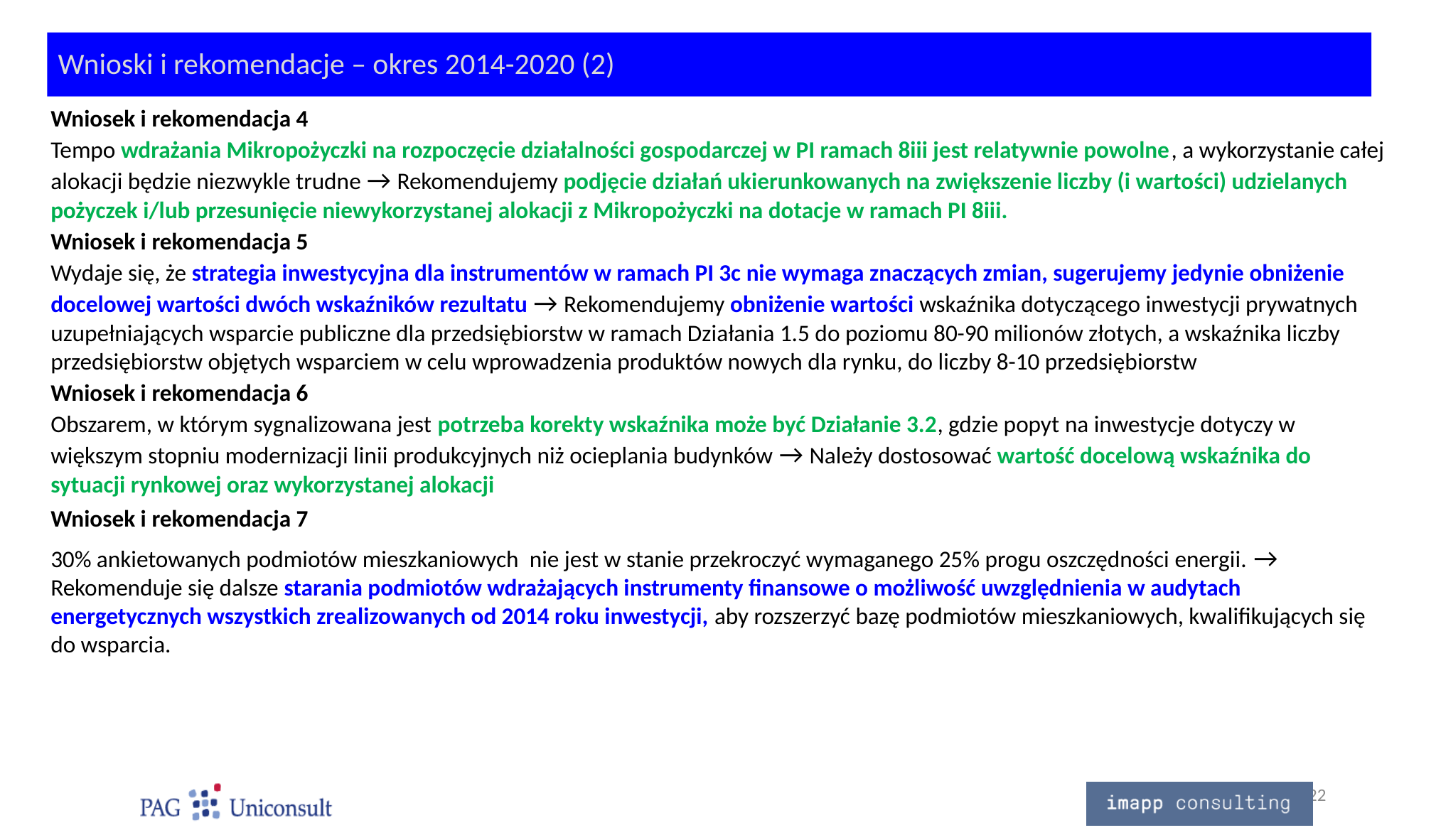

# Wnioski i rekomendacje – okres 2014-2020 (2)
Wniosek i rekomendacja 4
Tempo wdrażania Mikropożyczki na rozpoczęcie działalności gospodarczej w PI ramach 8iii jest relatywnie powolne, a wykorzystanie całej alokacji będzie niezwykle trudne → Rekomendujemy podjęcie działań ukierunkowanych na zwiększenie liczby (i wartości) udzielanych pożyczek i/lub przesunięcie niewykorzystanej alokacji z Mikropożyczki na dotacje w ramach PI 8iii.
Wniosek i rekomendacja 5
Wydaje się, że strategia inwestycyjna dla instrumentów w ramach PI 3c nie wymaga znaczących zmian, sugerujemy jedynie obniżenie docelowej wartości dwóch wskaźników rezultatu → Rekomendujemy obniżenie wartości wskaźnika dotyczącego inwestycji prywatnych uzupełniających wsparcie publiczne dla przedsiębiorstw w ramach Działania 1.5 do poziomu 80-90 milionów złotych, a wskaźnika liczby przedsiębiorstw objętych wsparciem w celu wprowadzenia produktów nowych dla rynku, do liczby 8-10 przedsiębiorstw
Wniosek i rekomendacja 6
Obszarem, w którym sygnalizowana jest potrzeba korekty wskaźnika może być Działanie 3.2, gdzie popyt na inwestycje dotyczy w większym stopniu modernizacji linii produkcyjnych niż ocieplania budynków → Należy dostosować wartość docelową wskaźnika do sytuacji rynkowej oraz wykorzystanej alokacji
Wniosek i rekomendacja 7
30% ankietowanych podmiotów mieszkaniowych  nie jest w stanie przekroczyć wymaganego 25% progu oszczędności energii. → Rekomenduje się dalsze starania podmiotów wdrażających instrumenty finansowe o możliwość uwzględnienia w audytach energetycznych wszystkich zrealizowanych od 2014 roku inwestycji, aby rozszerzyć bazę podmiotów mieszkaniowych, kwalifikujących się do wsparcia.

22